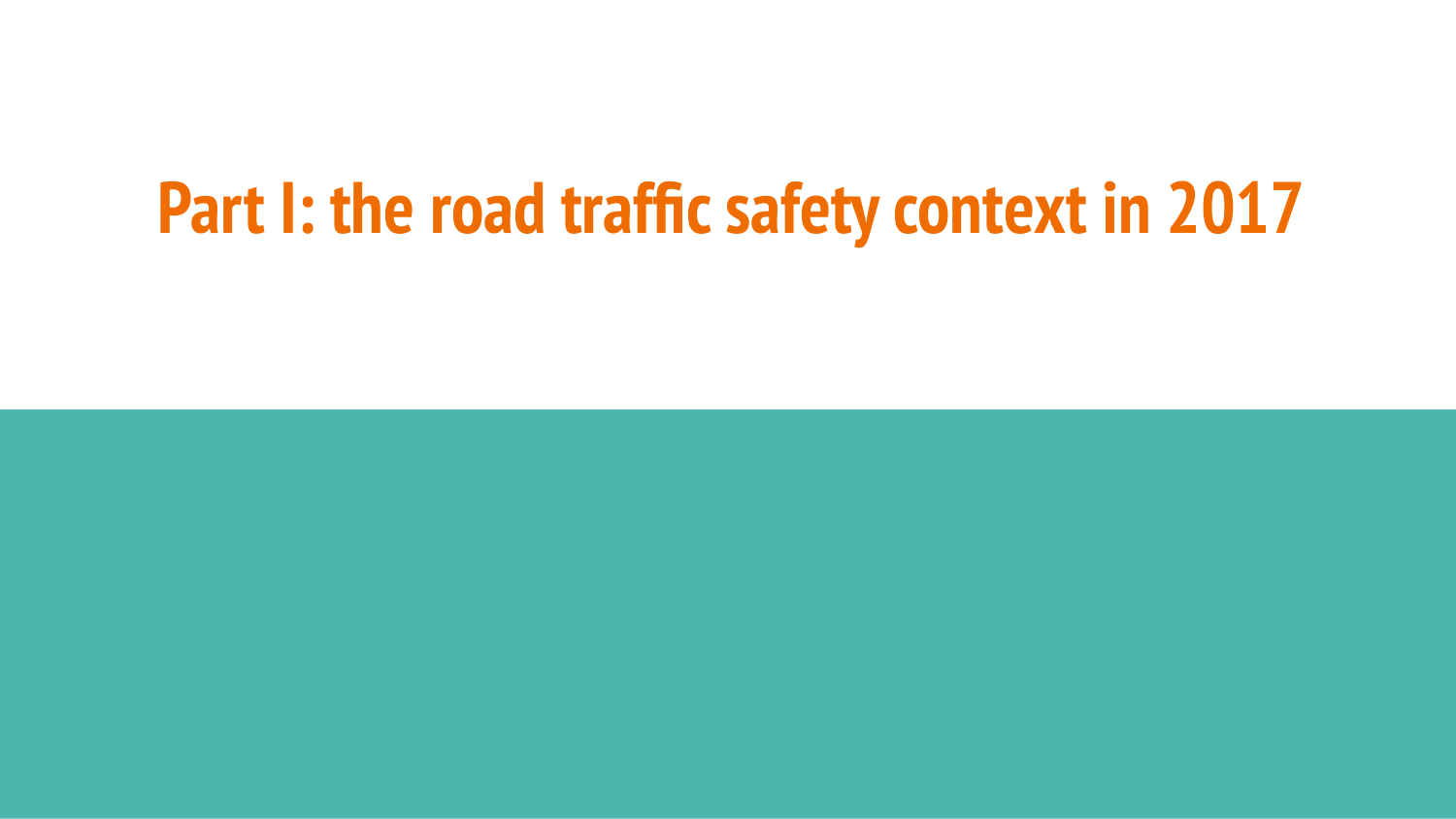

# Part I: the road traffic safety context in 2017